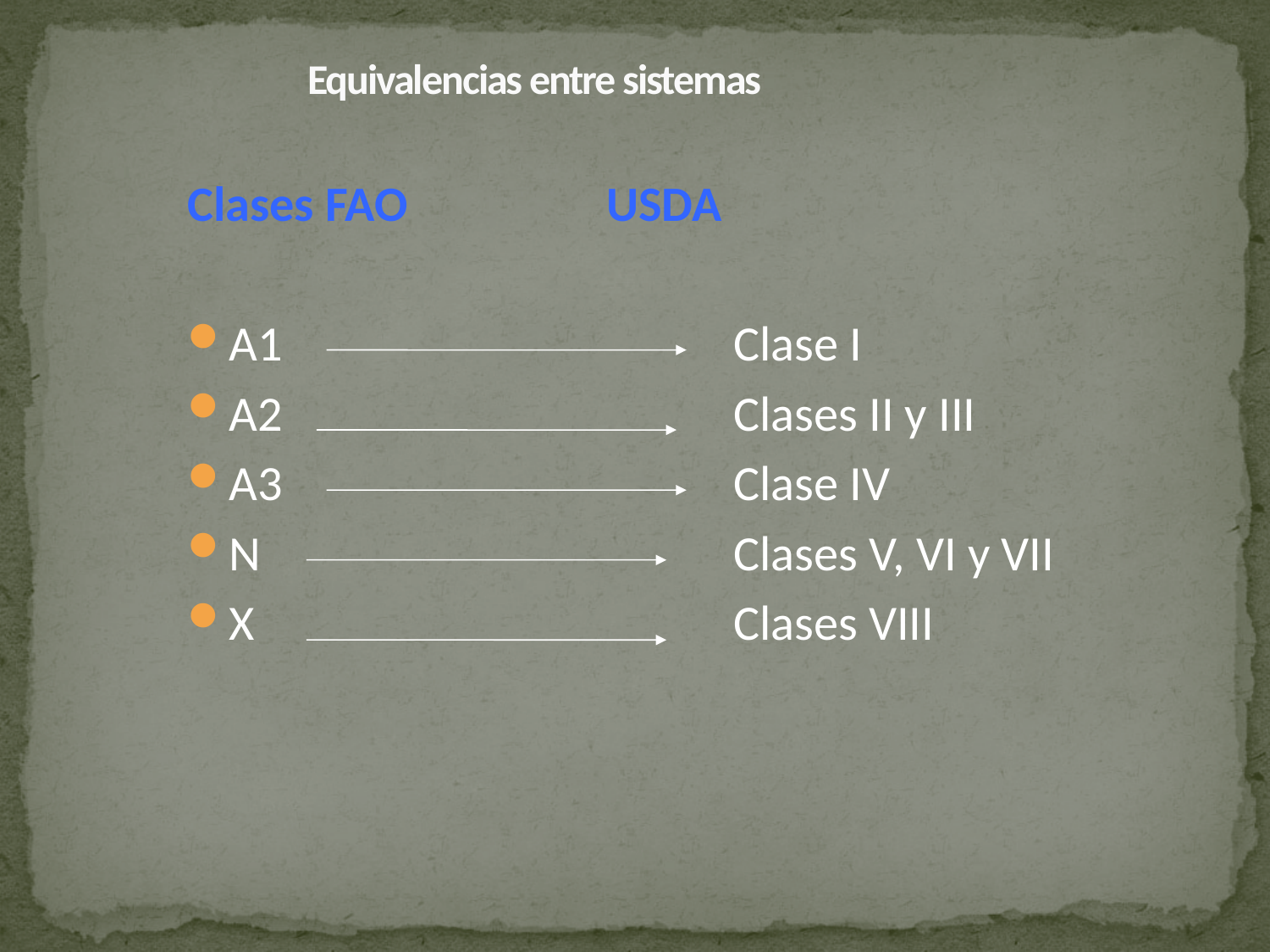

Equivalencias entre sistemas
Clases FAO 		USDA

A1 				Clase I
A2 				Clases II y III
A3 				Clase IV
N 				Clases V, VI y VII
X 				Clases VIII